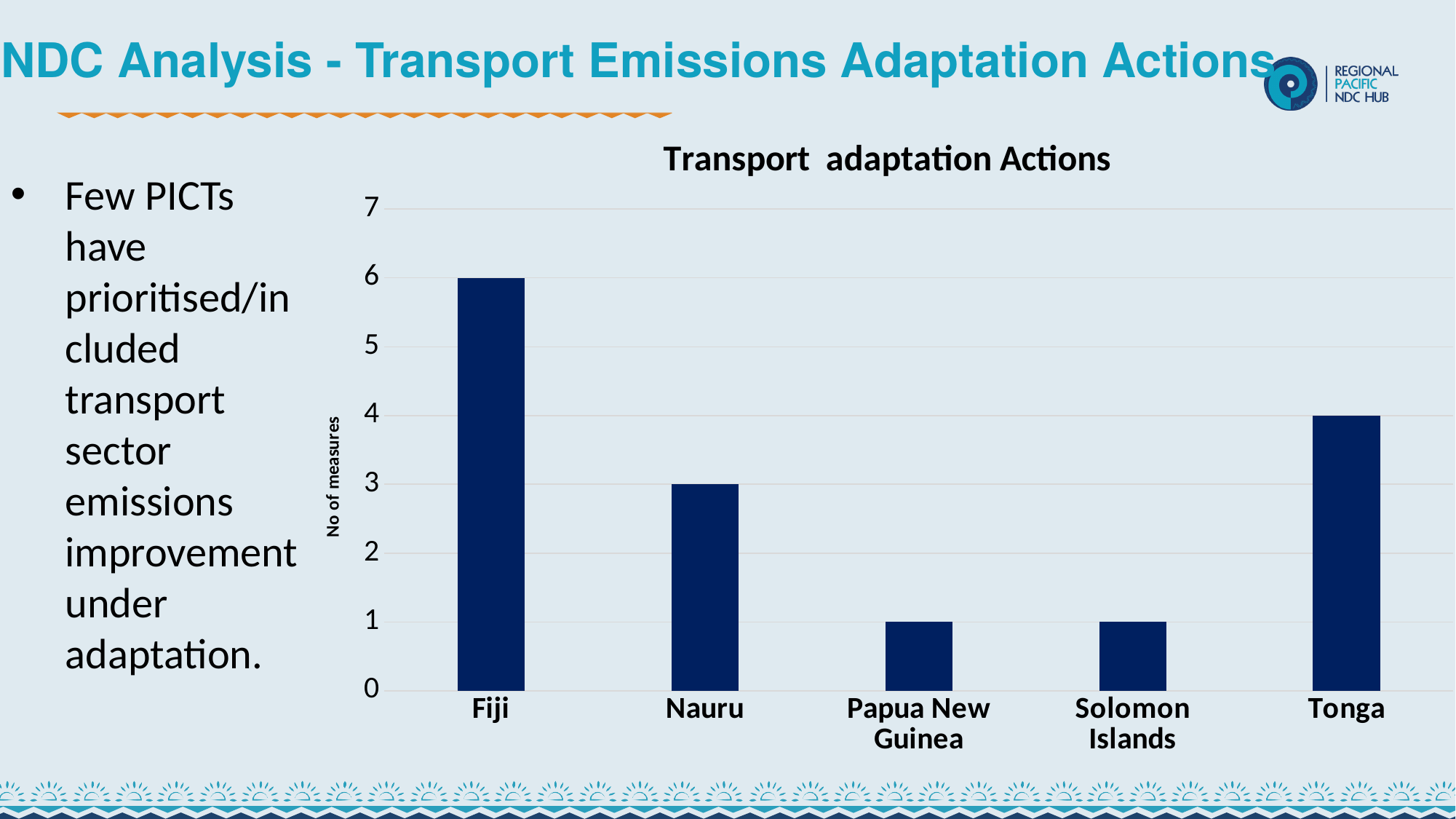

# NDC Analysis - Transport Emissions Adaptation Actions

### Chart: Transport  adaptation Actions

| Category |  |
|---|---|
| Fiji | 6.0 |
| Nauru | 3.0 |
| Papua New Guinea | 1.0 |
| Solomon Islands | 1.0 |
| Tonga | 4.0 |
Few PICTs have prioritised/included transport sector emissions improvement under adaptation.